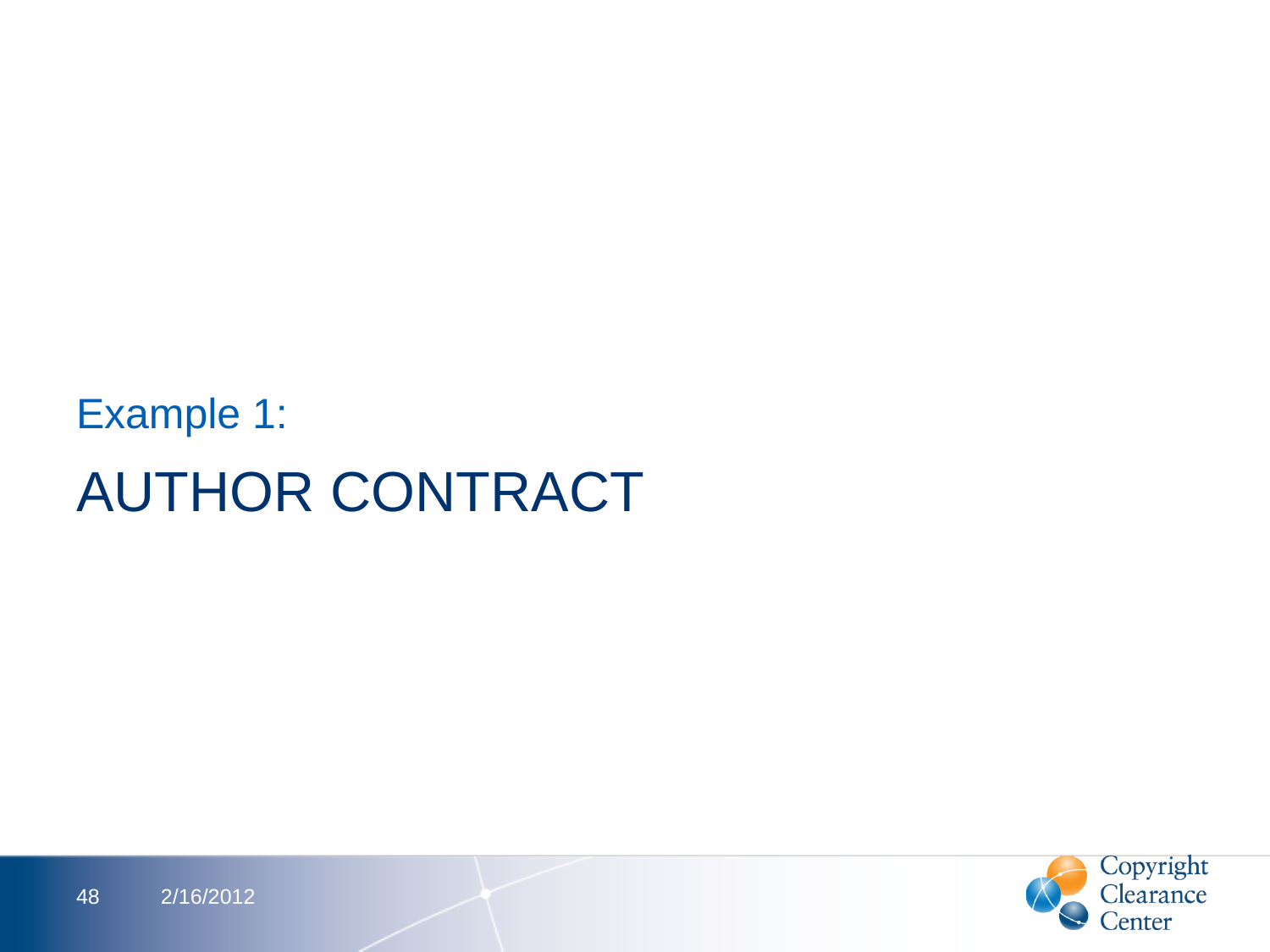

Example 1:
# AUTHOR CONTRACT
48
2/16/2012